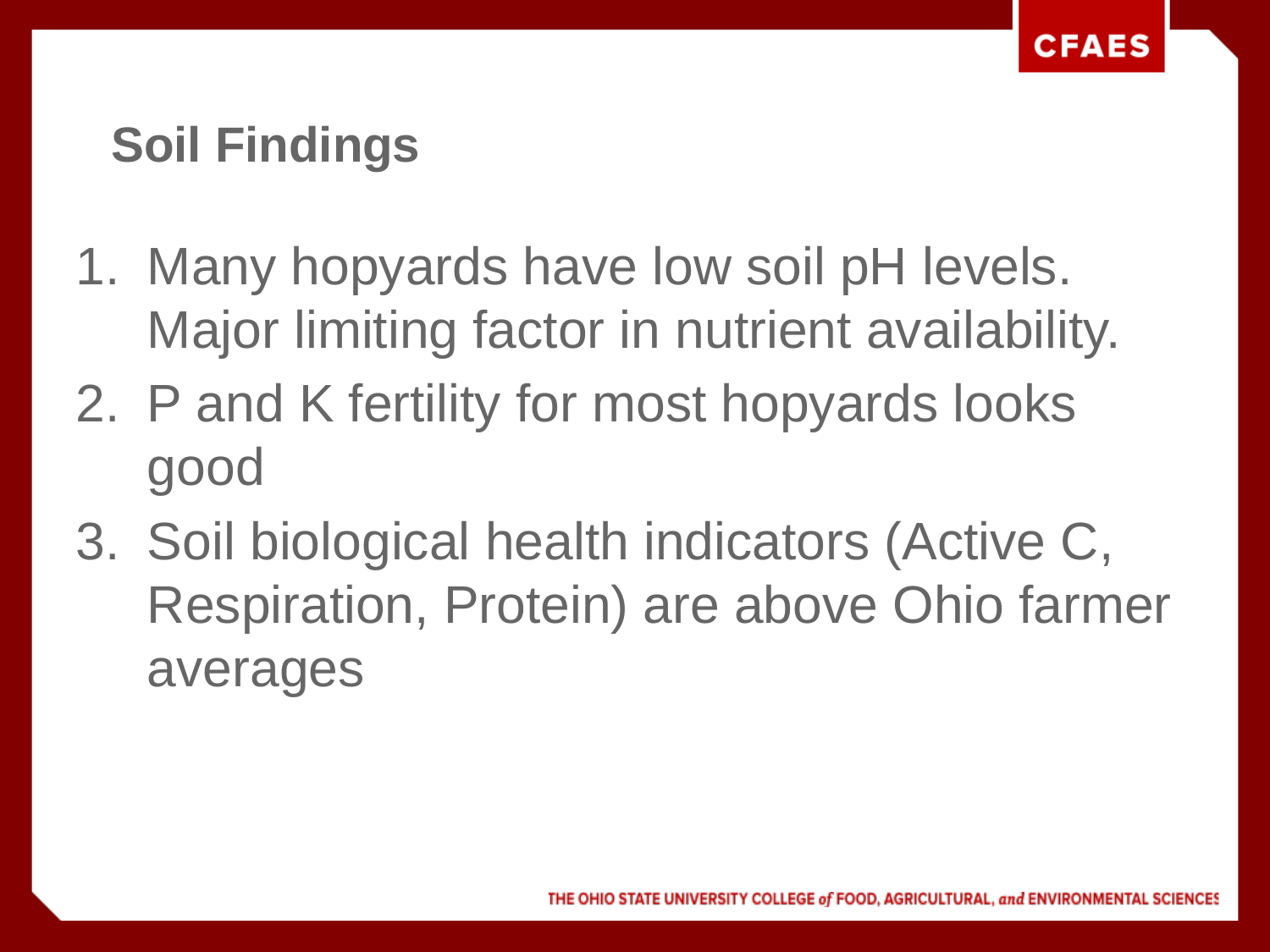

# Soil Findings
Many hopyards have low soil pH levels. Major limiting factor in nutrient availability.
P and K fertility for most hopyards looks good
Soil biological health indicators (Active C, Respiration, Protein) are above Ohio farmer averages